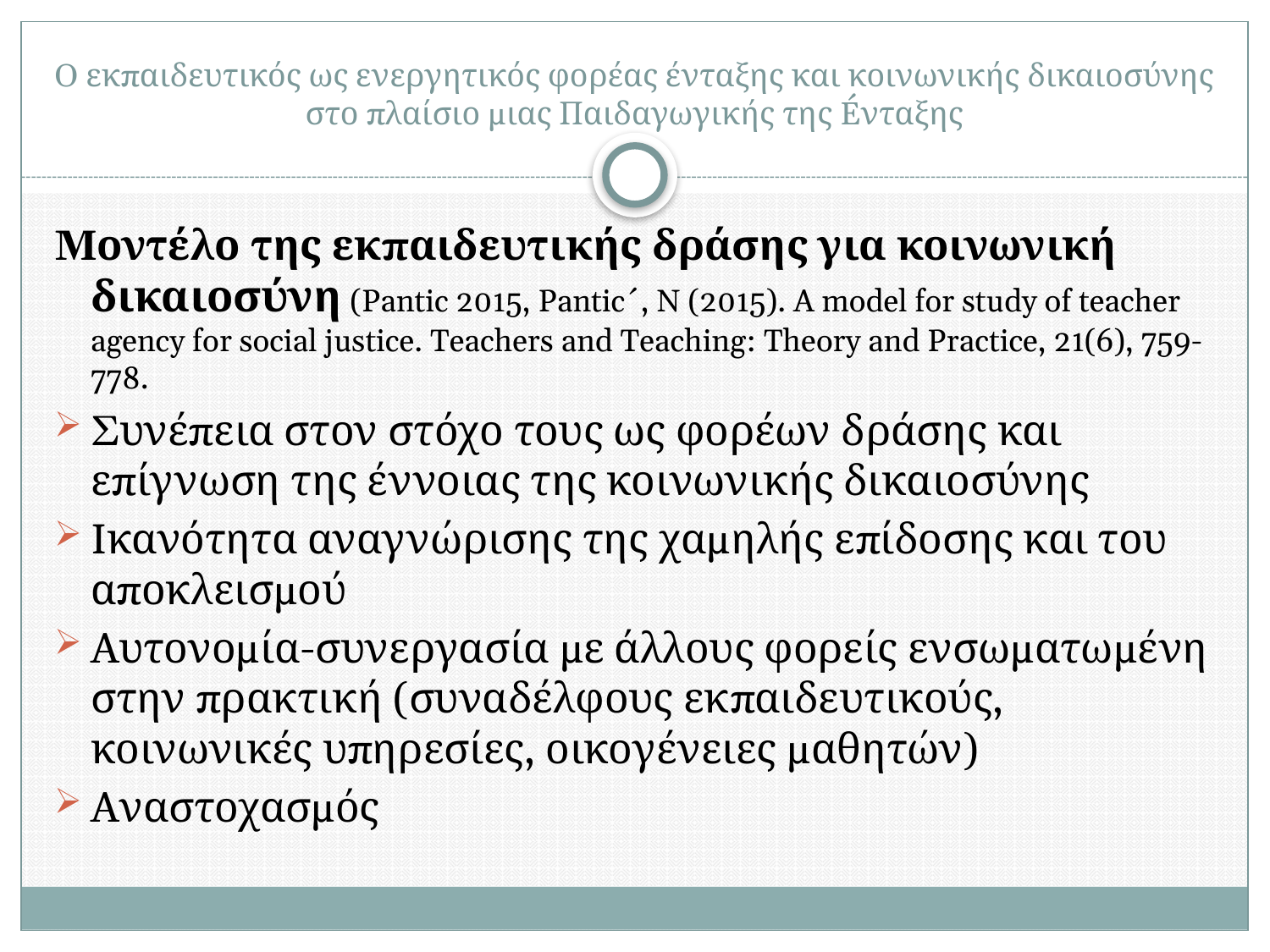

# Ο εκπαιδευτικός ως ενεργητικός φορέας ένταξης και κοινωνικής δικαιοσύνης στο πλαίσιο μιας Παιδαγωγικής της Ένταξης
Mοντέλο της εκπαιδευτικής δράσης για κοινωνική δικαιοσύνη (Pantic 2015, Pantic´, N (2015). A model for study of teacher agency for social justice. Teachers and Teaching: Theory and Practice, 21(6), 759-778.
Συνέπεια στον στόχο τους ως φορέων δράσης και επίγνωση της έννοιας της κοινωνικής δικαιοσύνης
Ικανότητα αναγνώρισης της χαμηλής επίδοσης και του αποκλεισμού
Αυτονομία-συνεργασία με άλλους φορείς ενσωματωμένη στην πρακτική (συναδέλφους εκπαιδευτικούς, κοινωνικές υπηρεσίες, οικογένειες μαθητών)
Αναστοχασμός